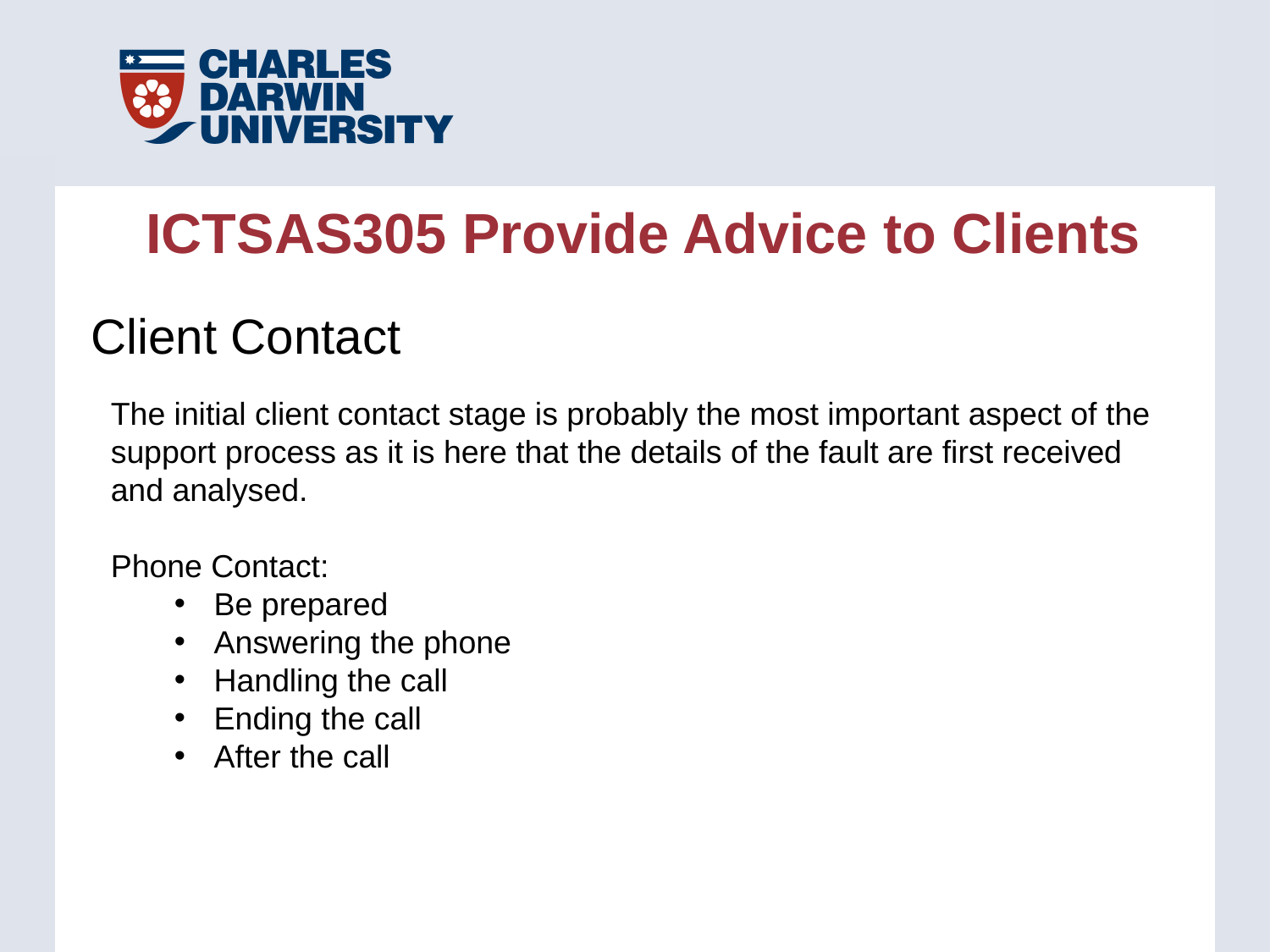

ICTSAS305 Provide Advice to Clients
Client Contact

The initial client contact stage is probably the most important aspect of the support process as it is here that the details of the fault are first received and analysed.

Phone Contact:
Be prepared
Answering the phone
Handling the call
Ending the call
After the call